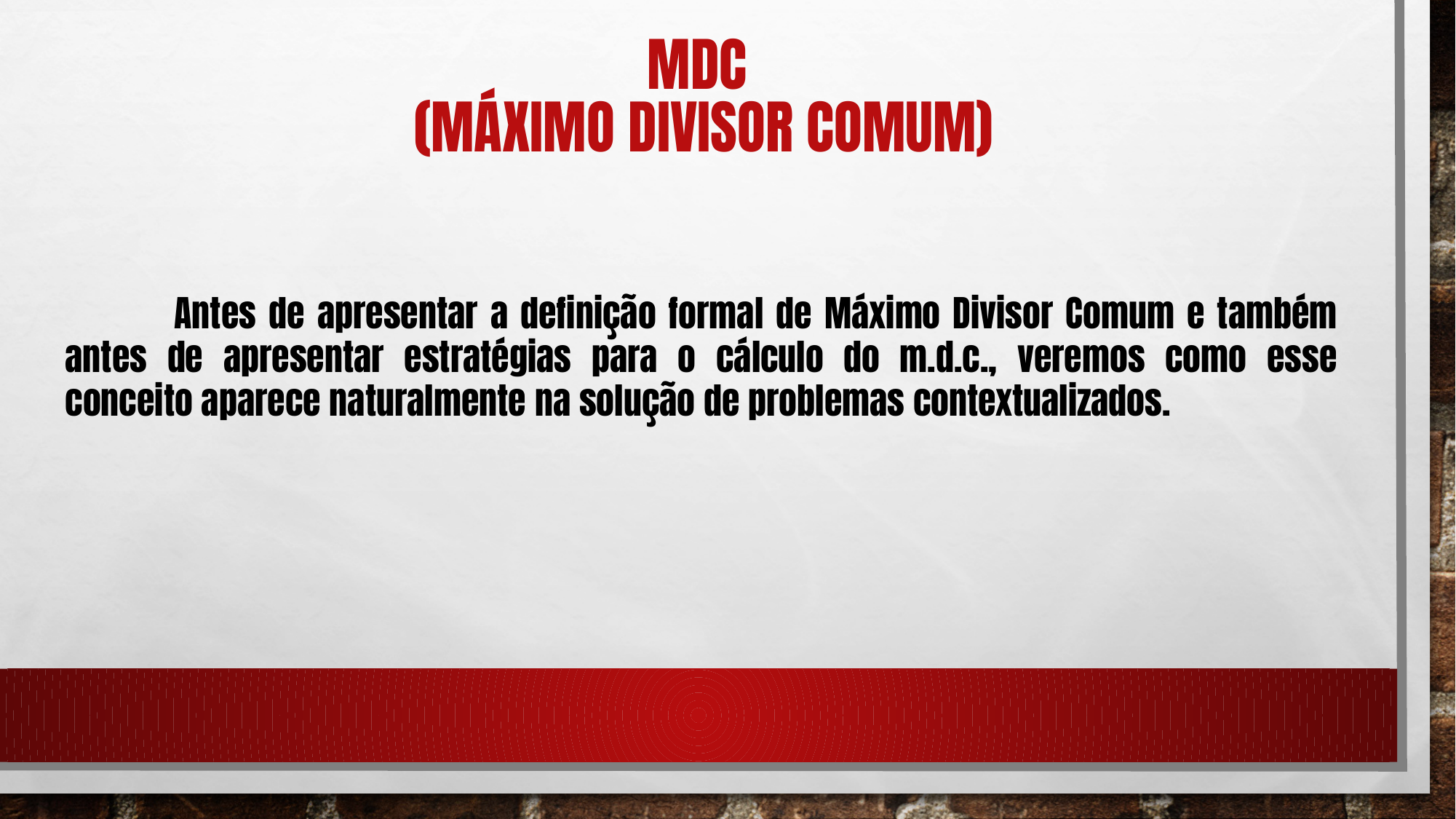

# MDC (máximo divisor comum)
	Antes de apresentar a definição formal de Máximo Divisor Comum e também antes de apresentar estratégias para o cálculo do m.d.c., veremos como esse conceito aparece naturalmente na solução de problemas contextualizados.